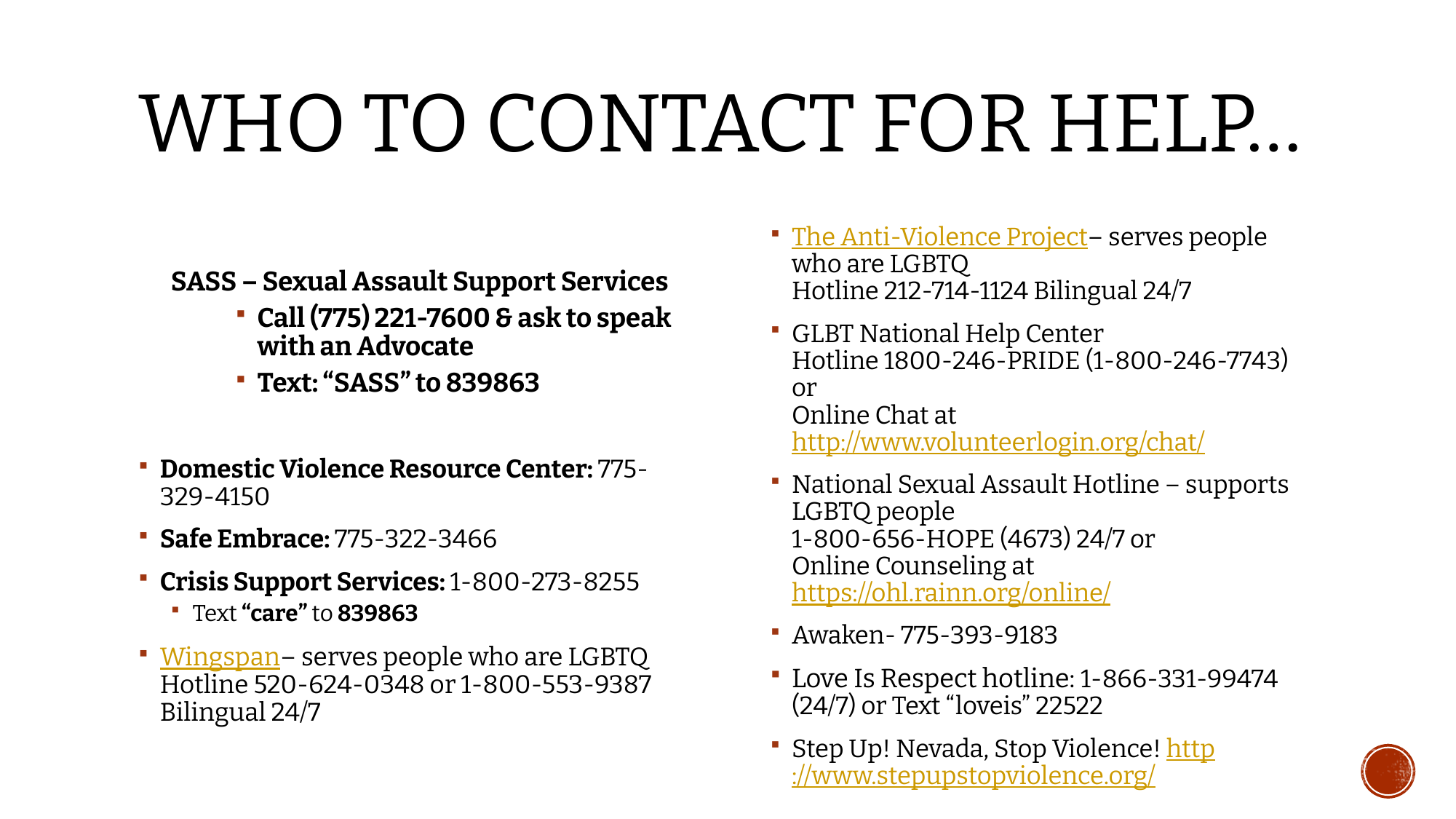

# Who to contact for help…
The Anti-Violence Project– serves people who are LGBTQ
Hotline 212-714-1124 Bilingual 24/7
GLBT National Help Center
Hotline 1800-246-PRIDE (1-800-246-7743) or
Online Chat at http://www.volunteerlogin.org/chat/
National Sexual Assault Hotline – supports LGBTQ people
1-800-656-HOPE (4673) 24/7 or
Online Counseling at https://ohl.rainn.org/online/
Awaken- 775-393-9183
Love Is Respect hotline: 1-866-331-99474 (24/7) or Text “loveis” 22522
Step Up! Nevada, Stop Violence! http://www.stepupstopviolence.org/

SASS – Sexual Assault Support Services
Call (775) 221-7600 & ask to speak with an Advocate
Text: “SASS” to 839863

Domestic Violence Resource Center: 775-329-4150
Safe Embrace: 775-322-3466
Crisis Support Services: 1-800-273-8255
Text “care” to 839863
Wingspan– serves people who are LGBTQ
Hotline 520-624-0348 or 1-800-553-9387 Bilingual 24/7